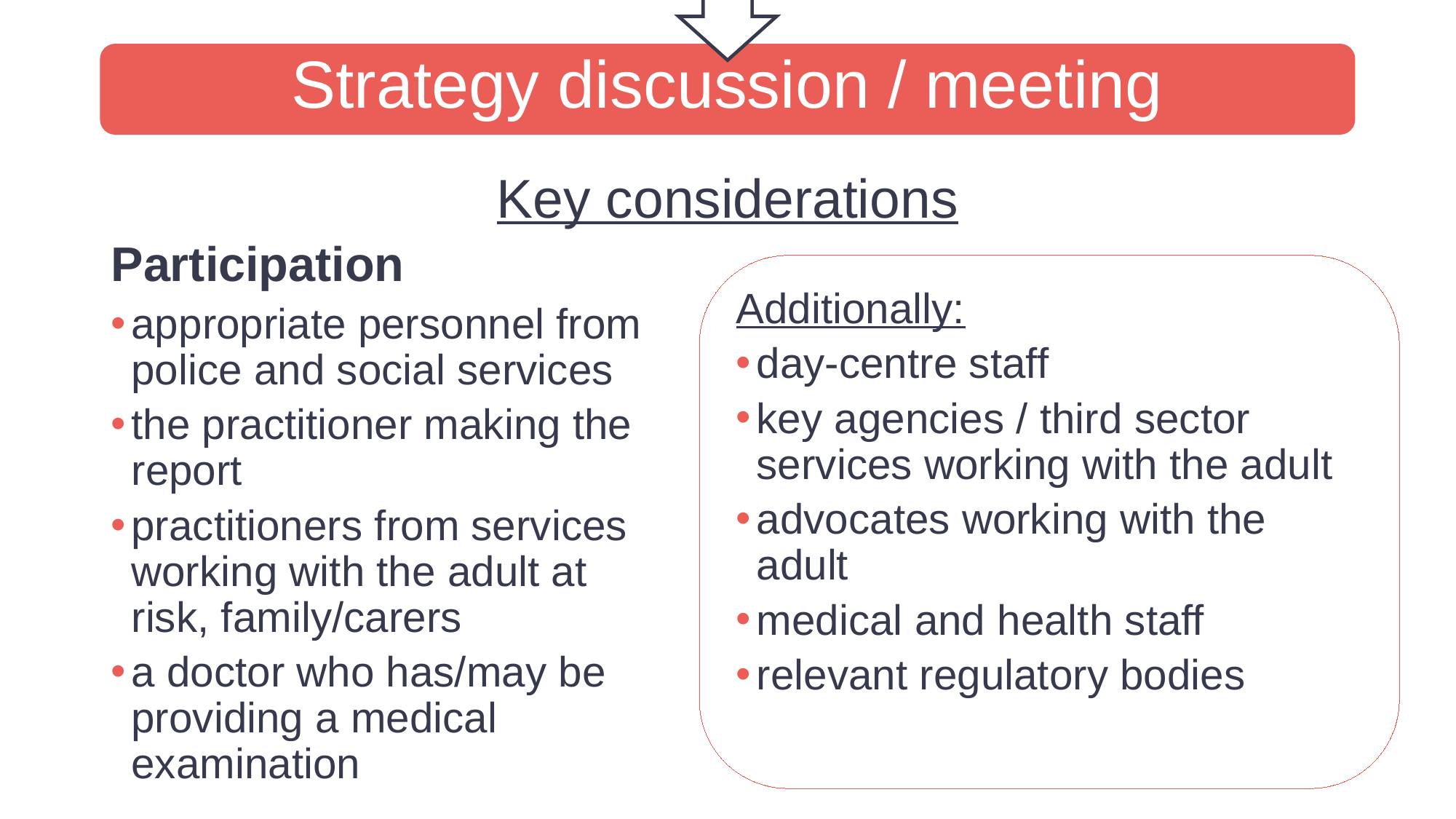

Strategy discussion / meeting
Key considerations
Participation
Additionally:
day-centre staff
key agencies / third sector services working with the adult
advocates working with the adult
medical and health staff
relevant regulatory bodies
appropriate personnel from police and social services
the practitioner making the report
practitioners from services working with the adult at risk, family/carers
a doctor who has/may be providing a medical examination